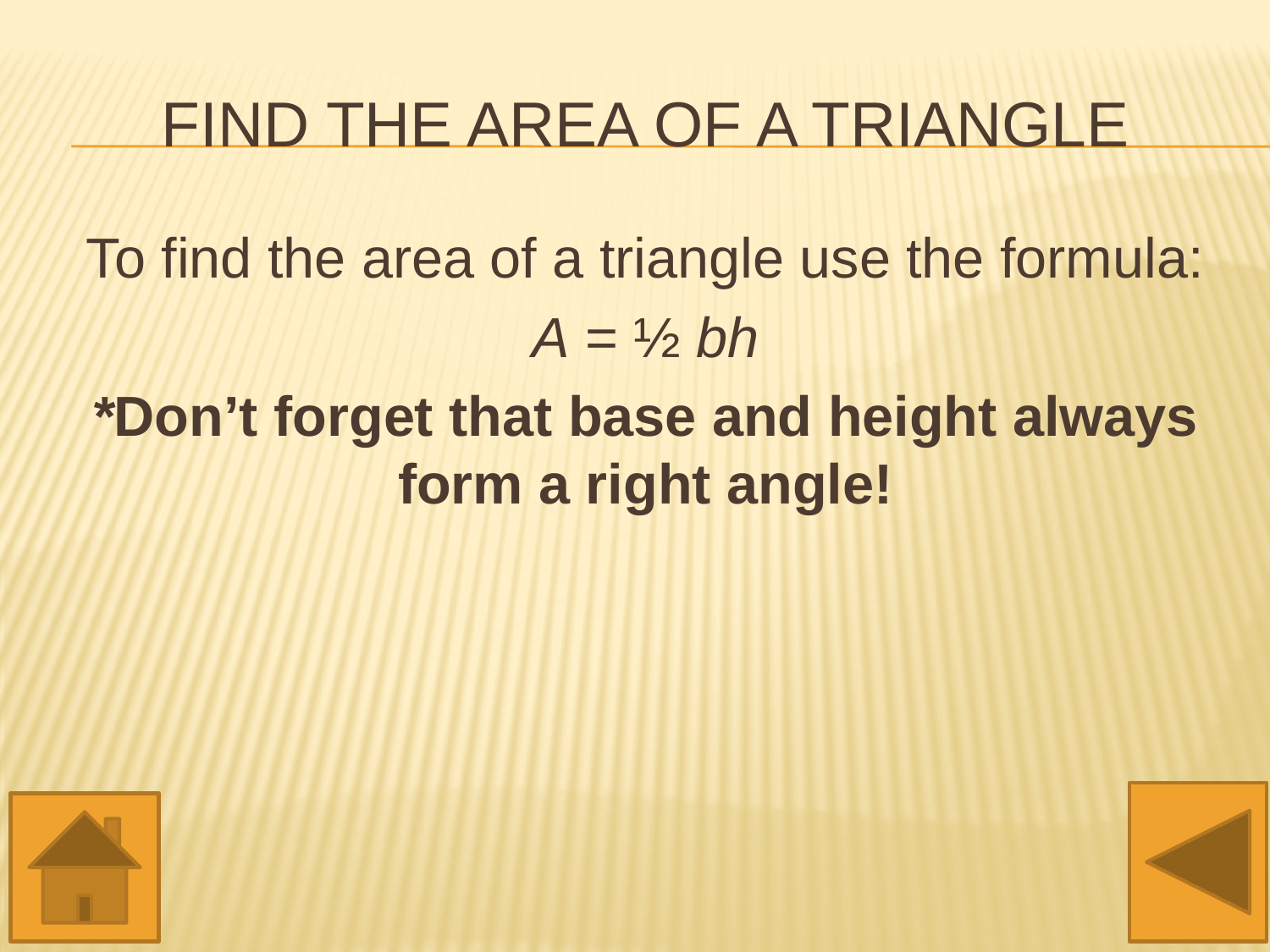

# Find the area of a triangle
To find the area of a triangle use the formula:
A = ½ bh
*Don’t forget that base and height always form a right angle!